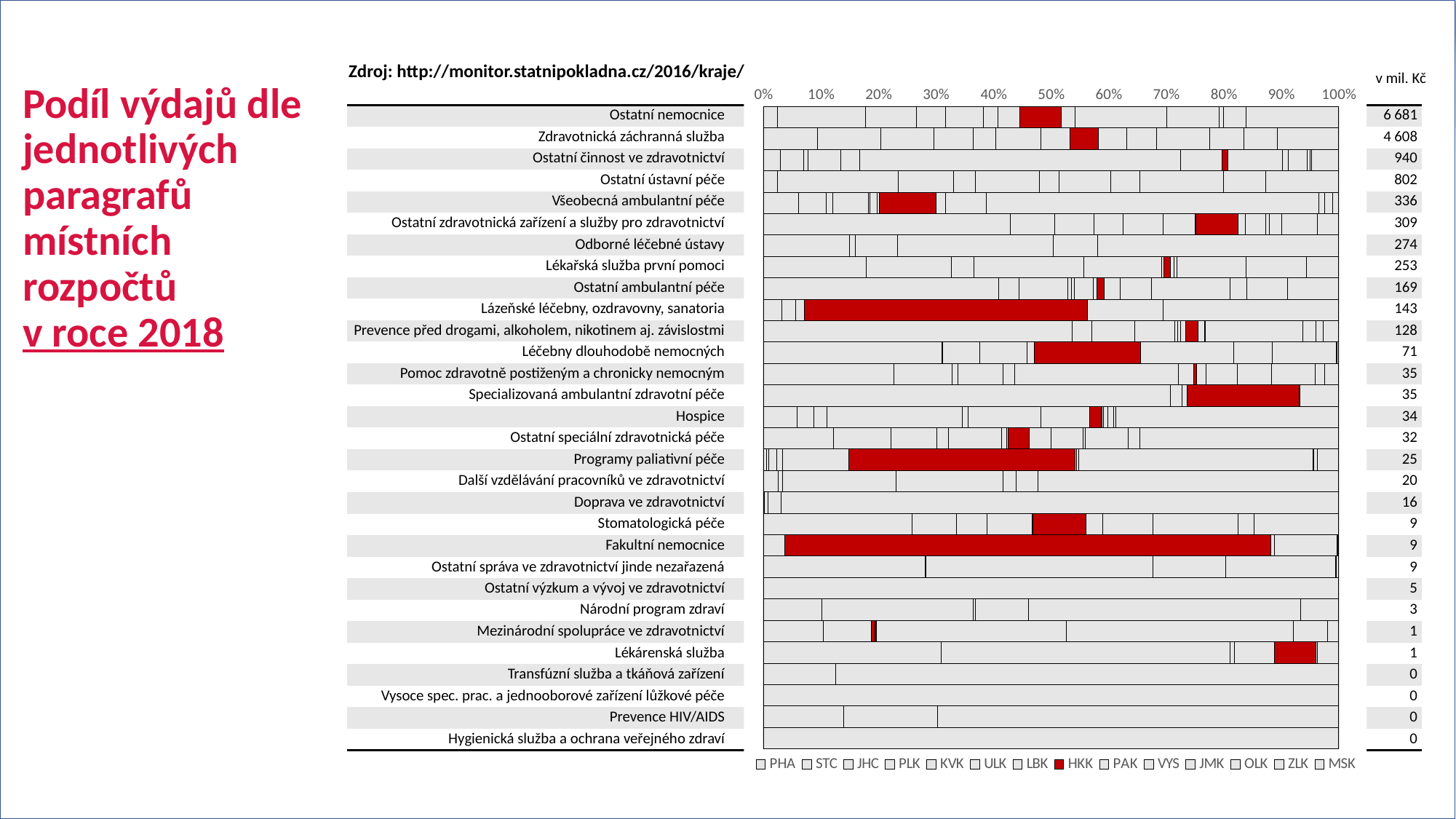

Zdroj: http://monitor.statnipokladna.cz/2016/kraje/
v mil. Kč

### Chart

| Category | PHA | STC | JHC | PLK | KVK | ULK | LBK | HKK | PAK | VYS | JMK | OLK | ZLK | MSK |
|---|---|---|---|---|---|---|---|---|---|---|---|---|---|---|
| Ostatní nemocnice | 164.33396265000002 | 1022.82046835 | 593.43717497 | 337.70226303 | 436.93257672 | 171.49103248000003 | 249.23798333000002 | 479.88697786 | 159.84727413 | 1065.82725064 | 607.9941429500001 | 56.44583028 | 260.93383655 | 1074.25580731 |
| Zdravotnická záchranná služba | 434.30348604 | 504.15143464 | 424.37775092000004 | 316.5254177 | 183.83181427000002 | 358.54602367 | 232.19379593 | 230.89333510999998 | 224.72676547999998 | 238.09937134 | 426.37349758 | 274.48566467 | 267.39855156 | 492.43908893 |
| Ostatní činnost ve zdravotnictví | 27.494713 | 38.47395596 | 6.37564989 | 53.68333275 | 31.33305258 | 524.23865368 | 67.89959232 | 9.230690449999999 | 89.17428099000001 | 9.048523679999999 | 30.70785129 | 5.28044126 | 1.61641913 | 45.03030933 |
| Ostatní ústavní péče | 20.0895 | 167.77123509999998 | 0.1355 | 77.231785 | 29.84981635 | 89.46528495 | 27.3806 | 0.001564 | 72.365505 | 39.85977768 | 116.57691528 | 59.06982104 | 0.011 | 101.84703 |
| Všeobecná ambulantní péče | 20.67015489 | 16.07011416 | 3.6215376200000002 | 21.06019056 | 0.6778201500000001 | 4.09598713 | 1.29957804 | 33.12934304 | 5.47388527 | 23.669187649999998 | 194.15789637999998 | 3.4268821799999998 | 4.73480409 | 3.42563376 |
| Ostatní zdravotnická zařízení a služby pro zdravotnictví | 132.59203356999998 | 23.68463071 | 21.11678431 | 15.583683780000001 | 21.6766 | 17.32705302 | 0.39933345000000003 | 22.64849645 | 3.8797456 | 10.958345029999998 | 1.66985788 | 6.5803688 | 19.25752566 | 11.52869559 |
| Odborné léčebné ústavy | 40.89201644 | 0.002 | 0.235 | 0.02 | 0.0 | 2.4863 | 20.34222572 | 0.01 | 74.03137262999999 | 0.072313 | 20.968476 | 114.62082068000001 | 0.01572 | 0.115 |
| Lékařská služba první pomoci | 45.3158959 | 37.092808 | 10.171431 | 48.12739275 | 0.0 | 34.171411570000004 | 0.897 | 2.87694 | 1.78707181 | 1.063 | 30.492329 | 26.595823760000002 | 14.12021713 | 0.0 |
| Ostatní ambulantní péče | 68.958532 | 5.99455806 | 14.461916039999998 | 1.00849191 | 0.85212145 | 5.6510858200000005 | 1.00229631 | 2.13574894 | 4.68986784 | 9.14708726 | 23.16580882 | 4.81669984 | 11.98220217 | 15.03241248 |
| Lázeňské léčebny, ozdravovny, sanatoria | 0.01 | 0.001 | 0.0 | 0.002 | 4.6 | 3.42409757 | 2.1767 | 70.58958285 | 0.0 | 0.0 | 18.783516489999997 | 0.0 | 0.0 | 43.808734 |
| Prevence před drogami, alkoholem, nikotinem aj. závislostmi | 68.77023987999999 | 4.35997192 | 9.45724 | 9.0406379 | 0.542559 | 0.649165 | 1.1053526100000002 | 2.873737 | 1.4306385 | 0.174 | 21.65800564 | 2.861491 | 1.60239513 | 3.5262105 |
| Léčebny dlouhodobě nemocných | 21.91764309 | 0.0 | 0.14208164 | 4.53807067 | 5.82 | 0.0 | 0.84538 | 13.06540975 | 11.4526062 | 4.721805649999999 | 7.8791055 | 0.0 | 0.049997 | 0.23837 |
| Pomoc zdravotně postiženým a chronicky nemocným | 8.010204700000001 | 3.570256 | 0.37251 | 2.74022 | 0.73 | 10.0324475 | 0.924093 | 0.19773446 | 0.599896 | 1.895122 | 2.116815 | 2.672595 | 0.59304 | 0.8450568399999999 |
| Specializovaná ambulantní zdravotní péče | 24.449297 | 0.0004198 | 0.0 | 0.7 | 0.0 | 0.286 | 0.0 | 6.75 | 0.0 | 0.0 | 0.036 | 0.0 | 0.0 | 2.338 |
| Hospice | 1.998503 | 0.9594 | 0.79367 | 7.97667454 | 0.328 | 4.30703396 | 2.860908 | 0.720651 | 0.021 | 0.083 | 0.268421 | 0.347 | 0.122 | 13.149491800000002 |
| Ostatní speciální zdravotnická péče | 3.8534735099999997 | 3.145523 | 2.5434364 | 0.6063195 | 2.947741 | 0.2671711 | 0.06327665 | 1.177939 | 1.207452 | 1.75071379 | 0.118945 | 2.362493 | 0.637596 | 10.908403100000001 |
| Programy paliativní péče | 0.149 | 0.0742 | 0.358 | 0.24 | 2.84 | 0.0 | 0.005615 | 9.680505 | 0.057 | 0.1036 | 10.039 | 0.025 | 0.15 | 0.9261 |
| Další vzdělávání pracovníků ve zdravotnictví | 0.0 | 0.0 | 0.5 | 0.165997 | 0.0 | 3.866685 | 0.01311 | 0.0 | 0.0 | 3.65124394 | 0.449816 | 0.76 | 0.0 | 10.300663 |
| Doprava ve zdravotnictví | 0.018 | 0.0 | 0.0 | 0.0 | 0.0 | 0.1 | 0.0 | 0.0 | 0.36033104 | 0.0 | 0.0 | 0.00132 | 0.0 | 15.295 |
| Stomatologická péče | 2.4 | 0.72004804 | 0.49 | 0.0 | 0.0 | 0.725076 | 0.015488 | 0.8644346799999999 | 0.264387 | 0.8155336 | 1.367518 | 0.263894 | 1.36709921 | 0.0 |
| Fakultní nemocnice | 0.0 | 0.0 | 0.0 | 0.344 | 0.0 | 0.0 | 0.0 | 7.77 | 0.0 | 0.0 | 0.055 | 1.0 | 0.005 | 0.02 |
| Ostatní správa ve zdravotnictví jinde nezařazená | 2.4300176199999997 | 0.0 | 0.004 | 3.40276706 | 0.0 | 0.0 | 0.0 | 0.0 | 0.0 | 1.089191 | 0.007 | 1.6448942 | 0.010428 | 0.034723 |
| Ostatní výzkum a vývoj ve zdravotnictví | 5.26502433 | 0.0 | 0.0 | 0.0 | 0.0 | 0.0 | 0.0 | 0.0 | 0.0 | 0.0 | 0.0 | 0.0 | 0.0 | 0.0 |
| Národní program zdraví | 0.33343621 | 0.0 | 0.0 | 0.0 | 0.0 | 0.8566501 | 0.0 | 0.0 | 0.0 | 0.0 | 0.012735 | 0.3 | 1.5447278 | 0.2181863 |
| Mezinárodní spolupráce ve zdravotnictví | 0.0 | 0.0 | 0.079443 | 0.0 | 0.0 | 0.06339 | 0.0 | 0.005 | 0.0005 | 0.001 | 0.250978 | 0.3 | 0.045 | 0.015 |
| Lékárenská služba (léky, protézy a přístroje pro užití vně zdravotnických zařízení) | 0.237938 | 0.0 | 0.38657394 | 0.005 | None | 0.0 | 0.054 | 0.05566 | 0.0 | 0.0 | 0.0015 | 0.0 | 0.0288 | 0.0 |
| Transfúzní služba a tkáňová zařízení | 0.0 | 0.030687 | 0.0 | 0.0 | 0.0 | 0.0 | 0.0 | 0.0 | 0.0 | 0.0 | 0.0 | 0.0 | 0.21412 | 0.0 |
| Vysoce specializovaná pracoviště a jednooborové zařízení lůžkové péče | 0.0 | 0.0 | 0.0 | 0.09 | 0.0 | 0.0 | 0.0 | 0.0 | 0.0 | 0.0 | 0.0 | 0.0 | 0.0 | 0.0 |
| Prevence HIV/AIDS | 0.0 | 0.005 | 0.00584 | 0.0 | 0.0 | 0.0 | 0.0 | 0.0 | 0.025 | 0.0 | 0.0 | 0.0 | 0.0 | 0.0 |
| Hygienická služba a ochrana veřejného zdraví | 0.0 | 0.0 | 0.0 | 0.0 | 0.018 | 0.0 | 0.0 | 0.0 | 0.0 | 0.0 | 0.0 | 0.0 | 0.0 | 0.0 |
# Podíl výdajů dle jednotlivých paragrafů místních rozpočtů
v roce 2018
| Ostatní nemocnice |  | 6 681 |
| --- | --- | --- |
| Zdravotnická záchranná služba |  | 4 608 |
| Ostatní činnost ve zdravotnictví |  | 940 |
| Ostatní ústavní péče |  | 802 |
| Všeobecná ambulantní péče |  | 336 |
| Ostatní zdravotnická zařízení a služby pro zdravotnictví |  | 309 |
| Odborné léčebné ústavy |  | 274 |
| Lékařská služba první pomoci |  | 253 |
| Ostatní ambulantní péče |  | 169 |
| Lázeňské léčebny, ozdravovny, sanatoria |  | 143 |
| Prevence před drogami, alkoholem, nikotinem aj. závislostmi |  | 128 |
| Léčebny dlouhodobě nemocných |  | 71 |
| Pomoc zdravotně postiženým a chronicky nemocným |  | 35 |
| Specializovaná ambulantní zdravotní péče |  | 35 |
| Hospice |  | 34 |
| Ostatní speciální zdravotnická péče |  | 32 |
| Programy paliativní péče |  | 25 |
| Další vzdělávání pracovníků ve zdravotnictví |  | 20 |
| Doprava ve zdravotnictví |  | 16 |
| Stomatologická péče |  | 9 |
| Fakultní nemocnice |  | 9 |
| Ostatní správa ve zdravotnictví jinde nezařazená |  | 9 |
| Ostatní výzkum a vývoj ve zdravotnictví |  | 5 |
| Národní program zdraví |  | 3 |
| Mezinárodní spolupráce ve zdravotnictví |  | 1 |
| Lékárenská služba |  | 1 |
| Transfúzní služba a tkáňová zařízení |  | 0 |
| Vysoce spec. prac. a jednooborové zařízení lůžkové péče |  | 0 |
| Prevence HIV/AIDS |  | 0 |
| Hygienická služba a ochrana veřejného zdraví |  | 0 |